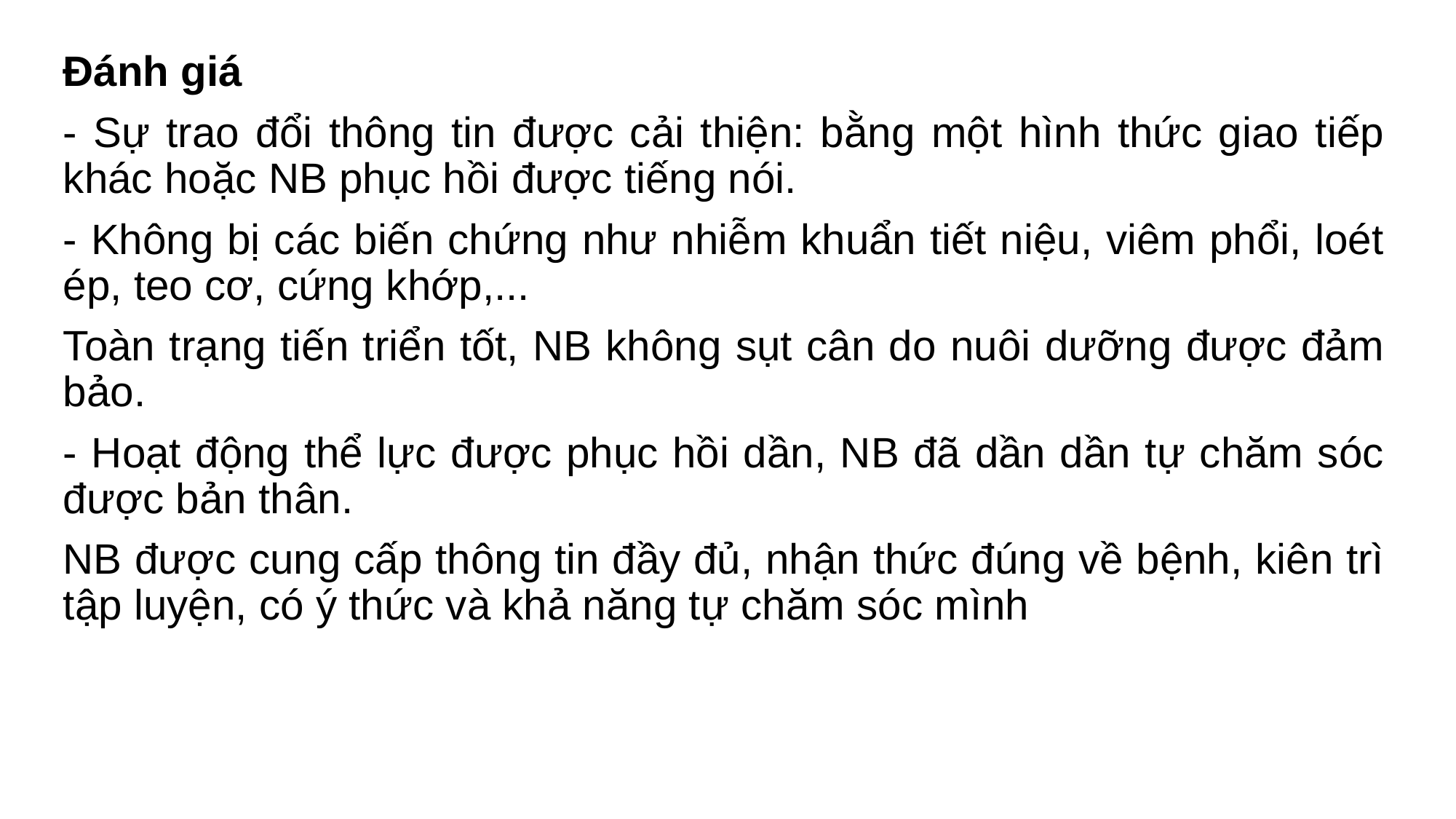

Đánh giá
- Sự trao đổi thông tin được cải thiện: bằng một hình thức giao tiếp khác hoặc NB phục hồi được tiếng nói.
- Không bị các biến chứng như nhiễm khuẩn tiết niệu, viêm phổi, loét ép, teo cơ, cứng khớp,...
Toàn trạng tiến triển tốt, NB không sụt cân do nuôi dưỡng được đảm bảo.
- Hoạt động thể lực được phục hồi dần, NB đã dần dần tự chăm sóc được bản thân.
NB được cung cấp thông tin đầy đủ, nhận thức đúng về bệnh, kiên trì tập luyện, có ý thức và khả năng tự chăm sóc mình